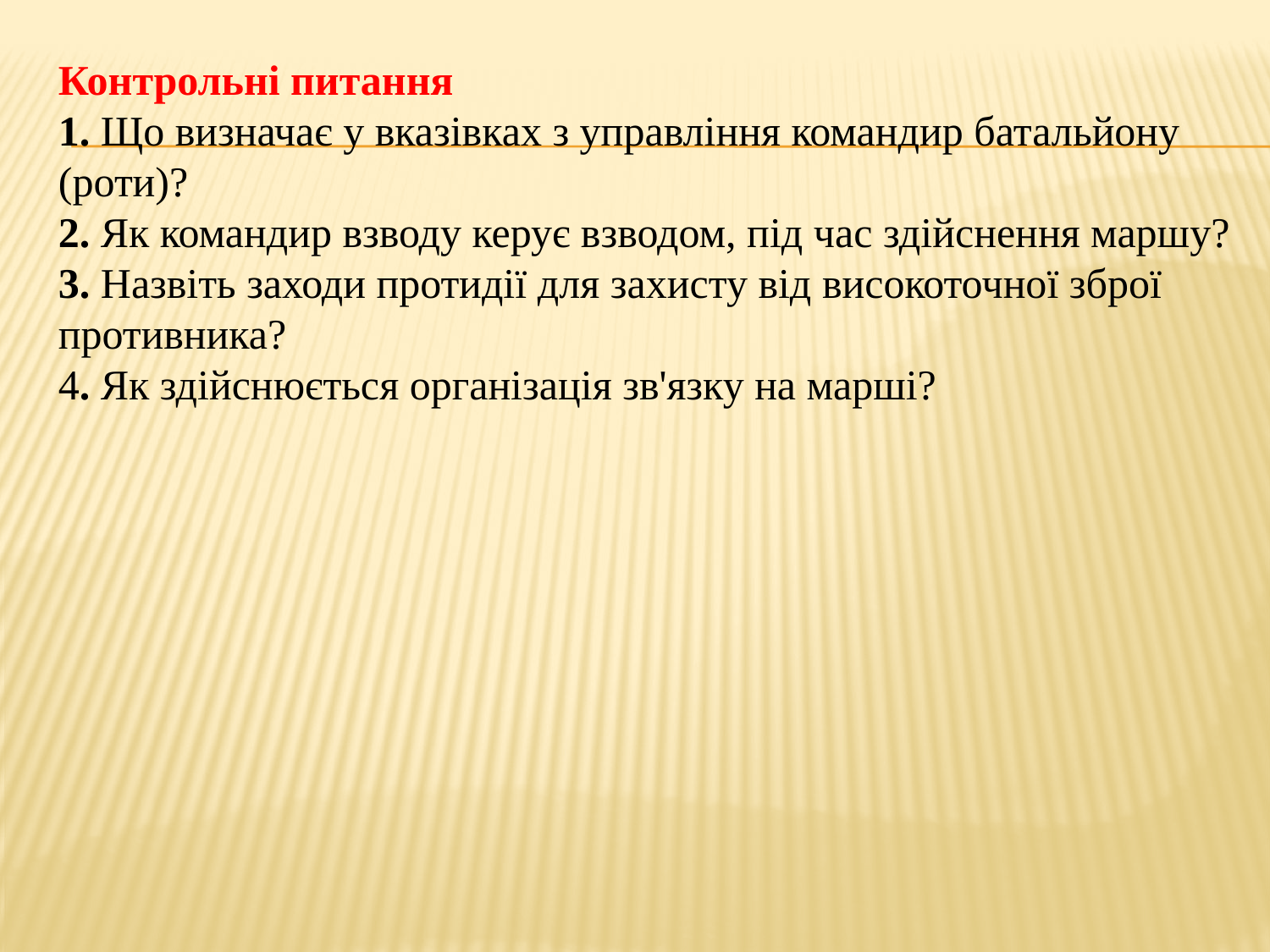

Контрольні питання
1. Що визначає у вказівках з управління командир батальйону (роти)?
2. Як командир взводу керує взводом, під час здійснення маршу?
3. Назвіть заходи протидії для захисту від високоточної зброї противника?
4. Як здійснюється організація зв'язку на марші?